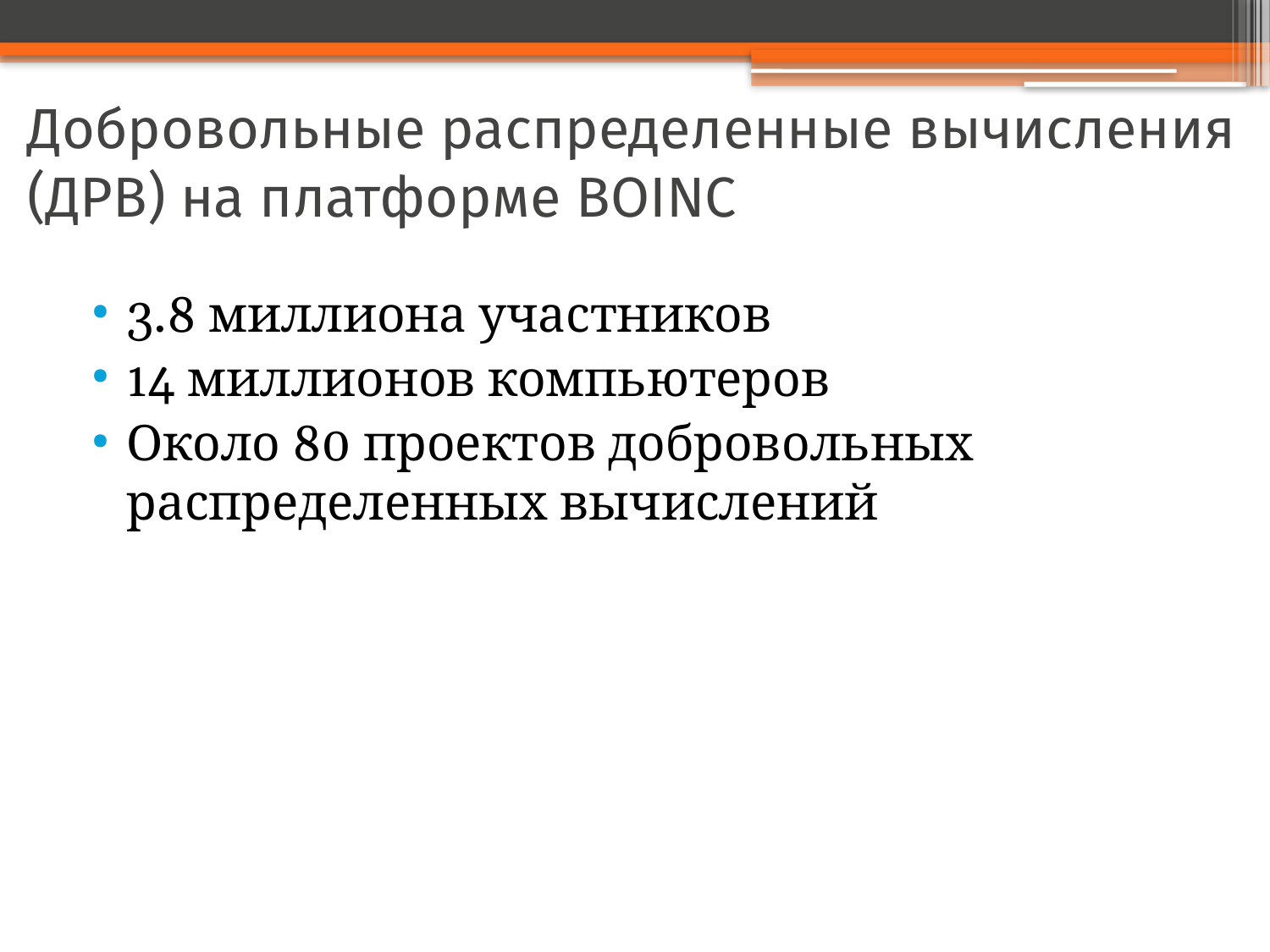

# Добровольные распределенные вычисления (ДРВ) на платформе BOINC
3.8 миллиона участников
14 миллионов компьютеров
Около 80 проектов добровольных распределенных вычислений